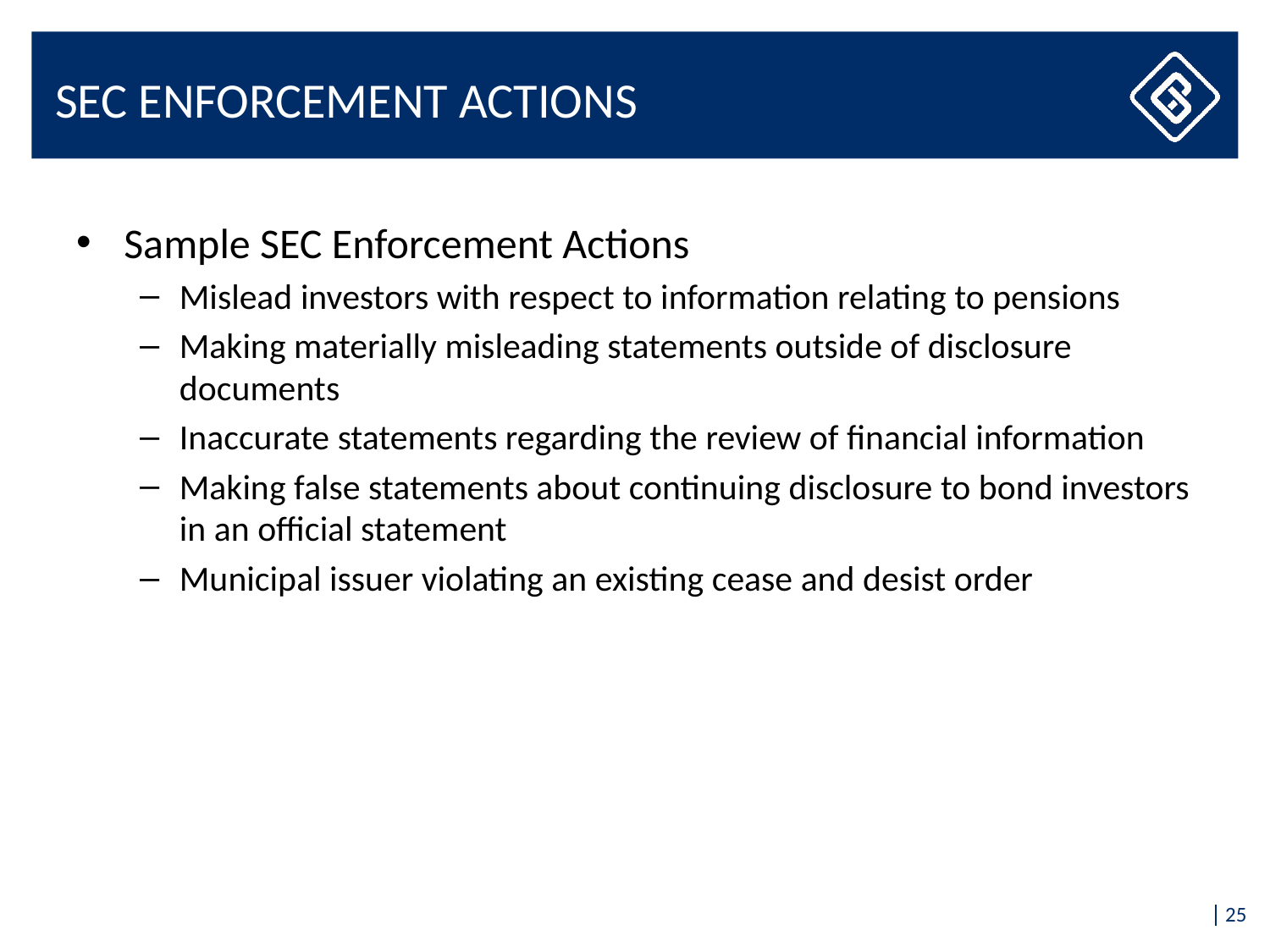

# SEC Enforcement Actions
Sample SEC Enforcement Actions
Mislead investors with respect to information relating to pensions
Making materially misleading statements outside of disclosure documents
Inaccurate statements regarding the review of financial information
Making false statements about continuing disclosure to bond investors in an official statement
Municipal issuer violating an existing cease and desist order

25